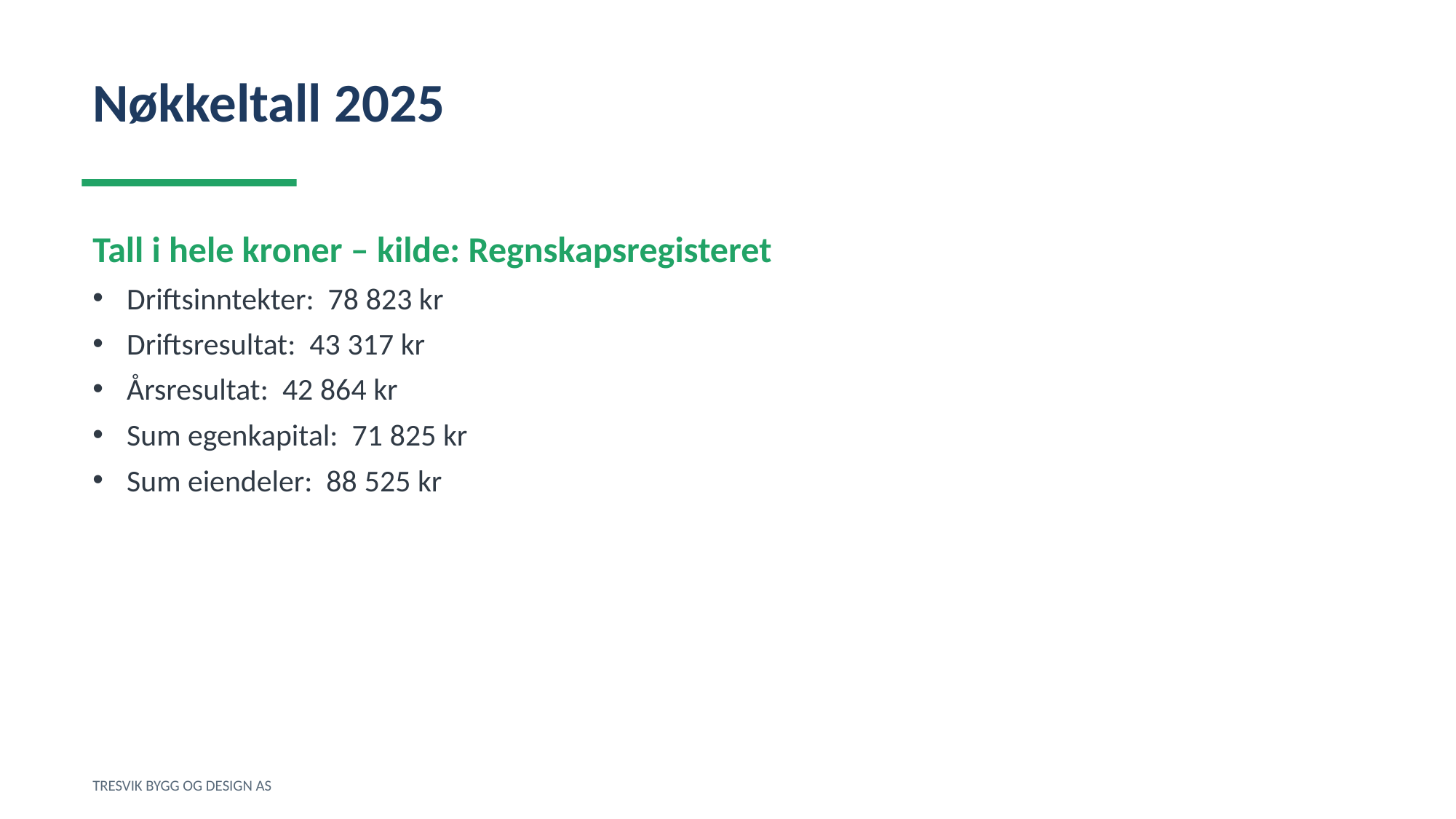

Nøkkeltall 2025

Tall i hele kroner – kilde: Regnskapsregisteret
Driftsinntekter:  78 823 kr
Driftsresultat:  43 317 kr
Årsresultat:  42 864 kr
Sum egenkapital:  71 825 kr
Sum eiendeler:  88 525 kr
TRESVIK BYGG OG DESIGN AS